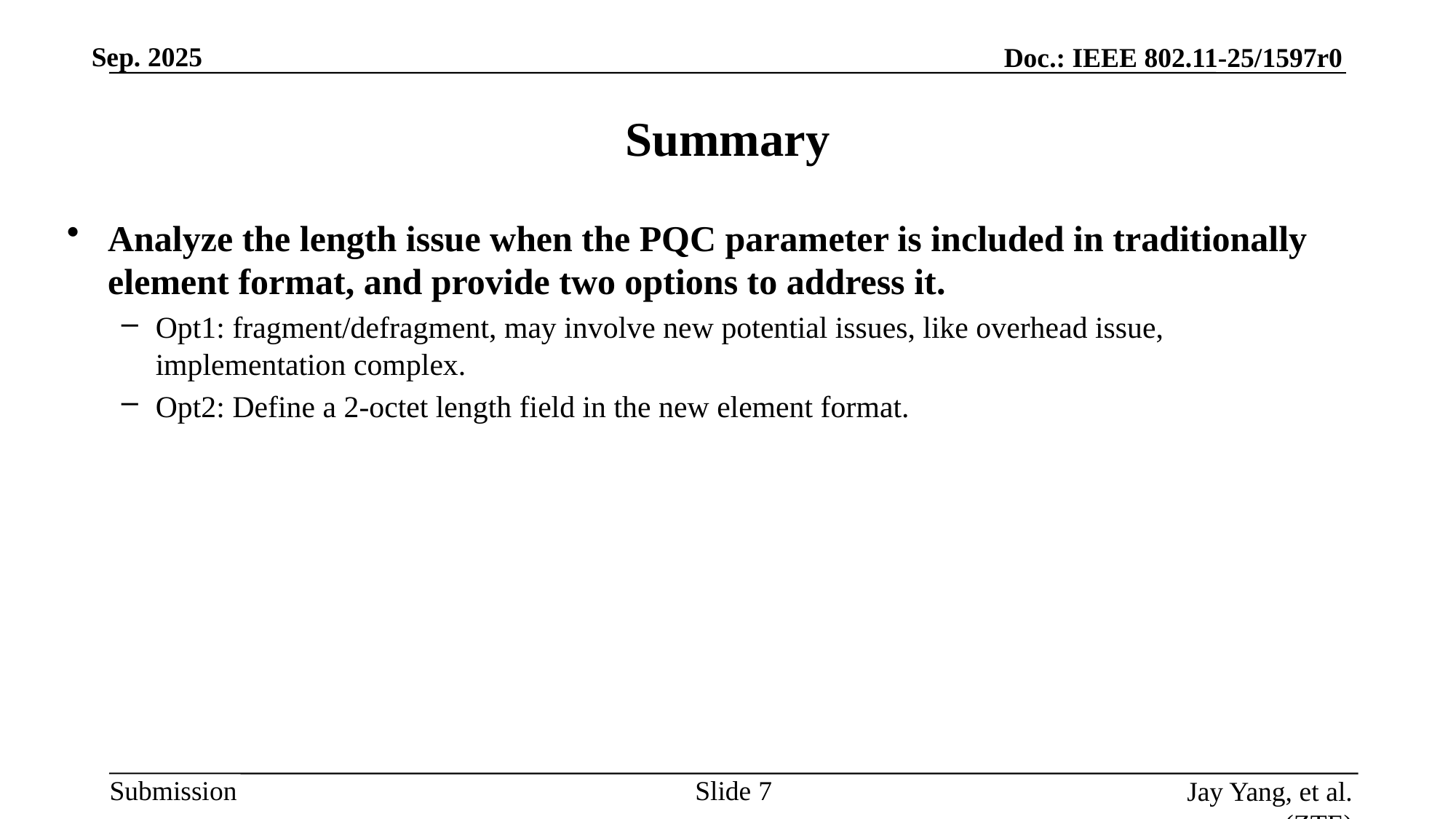

# Summary
Analyze the length issue when the PQC parameter is included in traditionally element format, and provide two options to address it.
Opt1: fragment/defragment, may involve new potential issues, like overhead issue, implementation complex.
Opt2: Define a 2-octet length field in the new element format.

Slide 7
Jay Yang, et al. (ZTE)